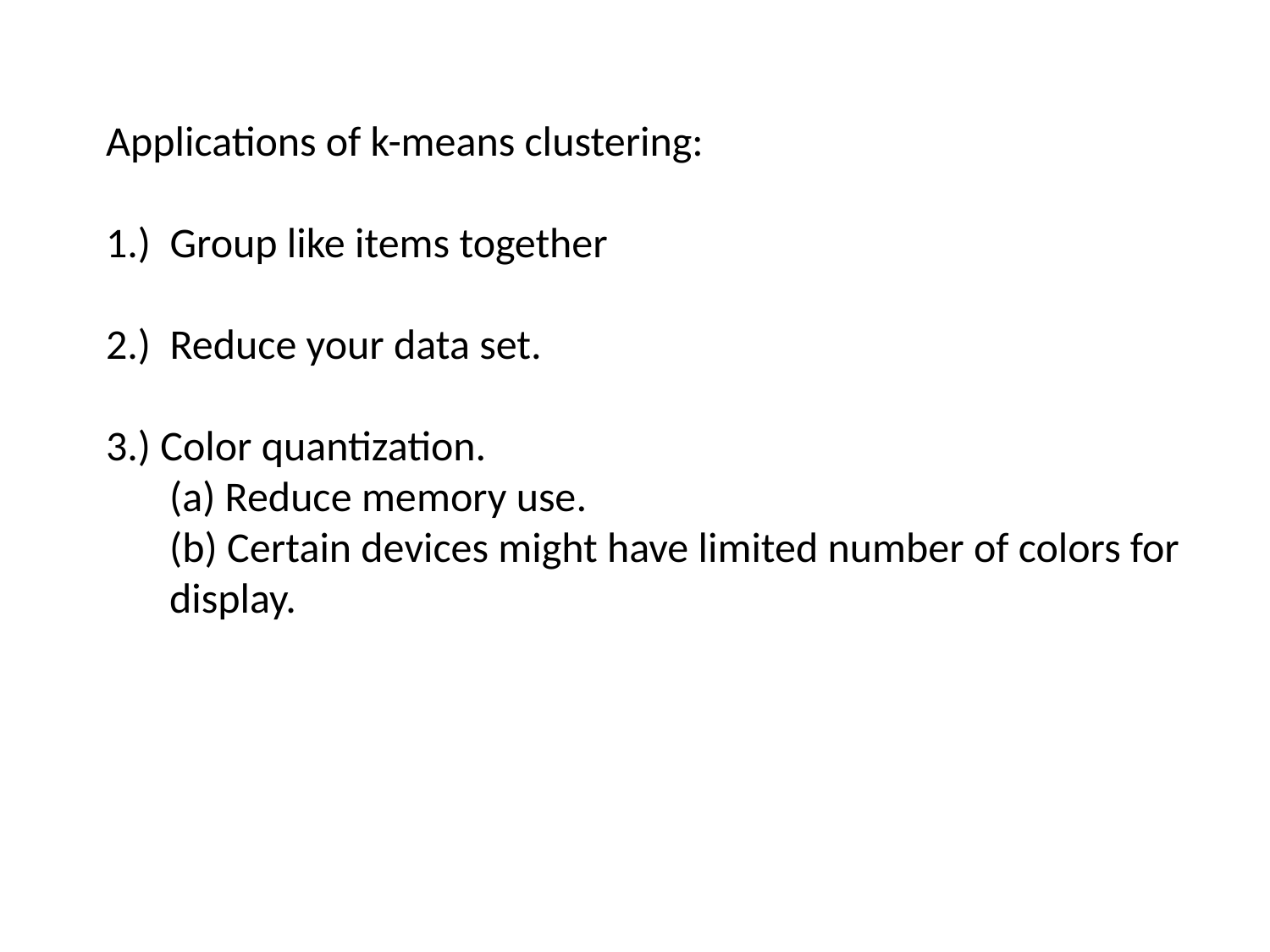

Applications of k-means clustering:

1.)  Group like items together

2.)  Reduce your data set.

3.) Color quantization.
(a) Reduce memory use.
(b) Certain devices might have limited number of colors for display.